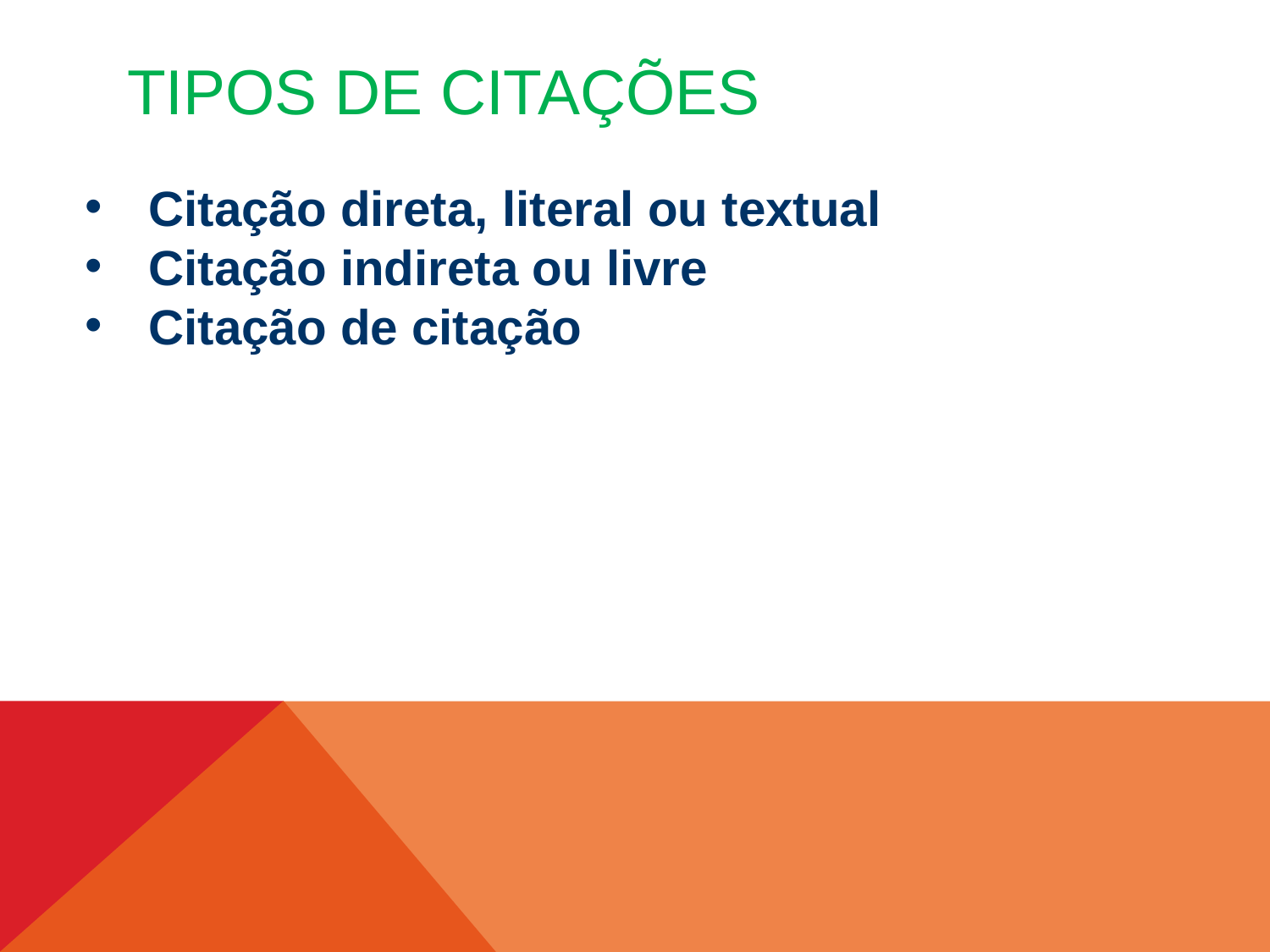

# Tipos de citações
Citação direta, literal ou textual
Citação indireta ou livre
Citação de citação